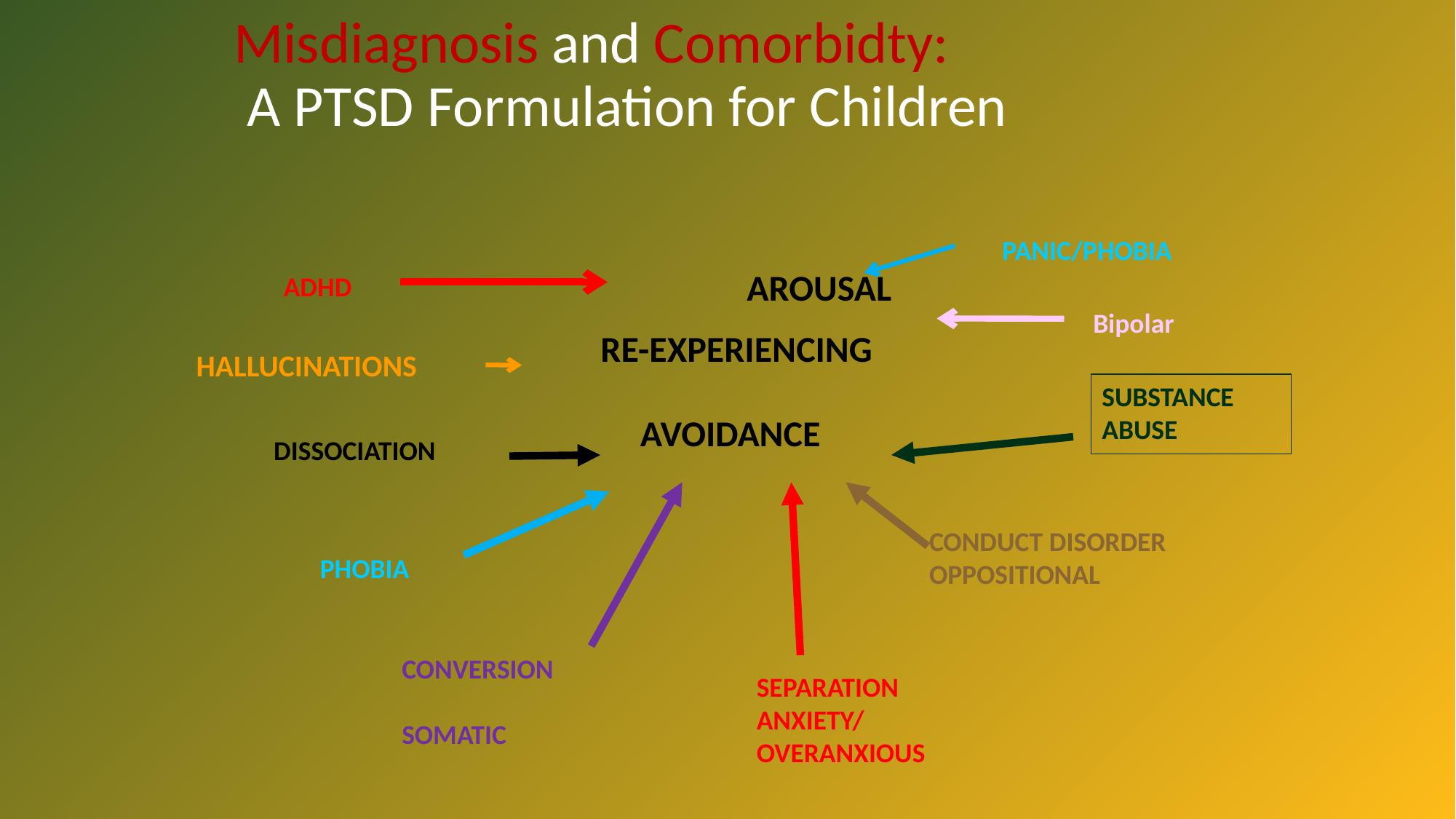

# Misdiagnosis and Comorbidty: A PTSD Formulation for Children
	                 AROUSAL
             RE-EXPERIENCING

                  AVOIDANCE
PANIC/PHOBIA
ADHD
Bipolar
HALLUCINATIONS
SUBSTANCE ABUSE
DISSOCIATION

CONDUCT DISORDER
OPPOSITIONAL
PHOBIA
CONVERSION

SOMATIC
SEPARATION
ANXIETY/
OVERANXIOUS